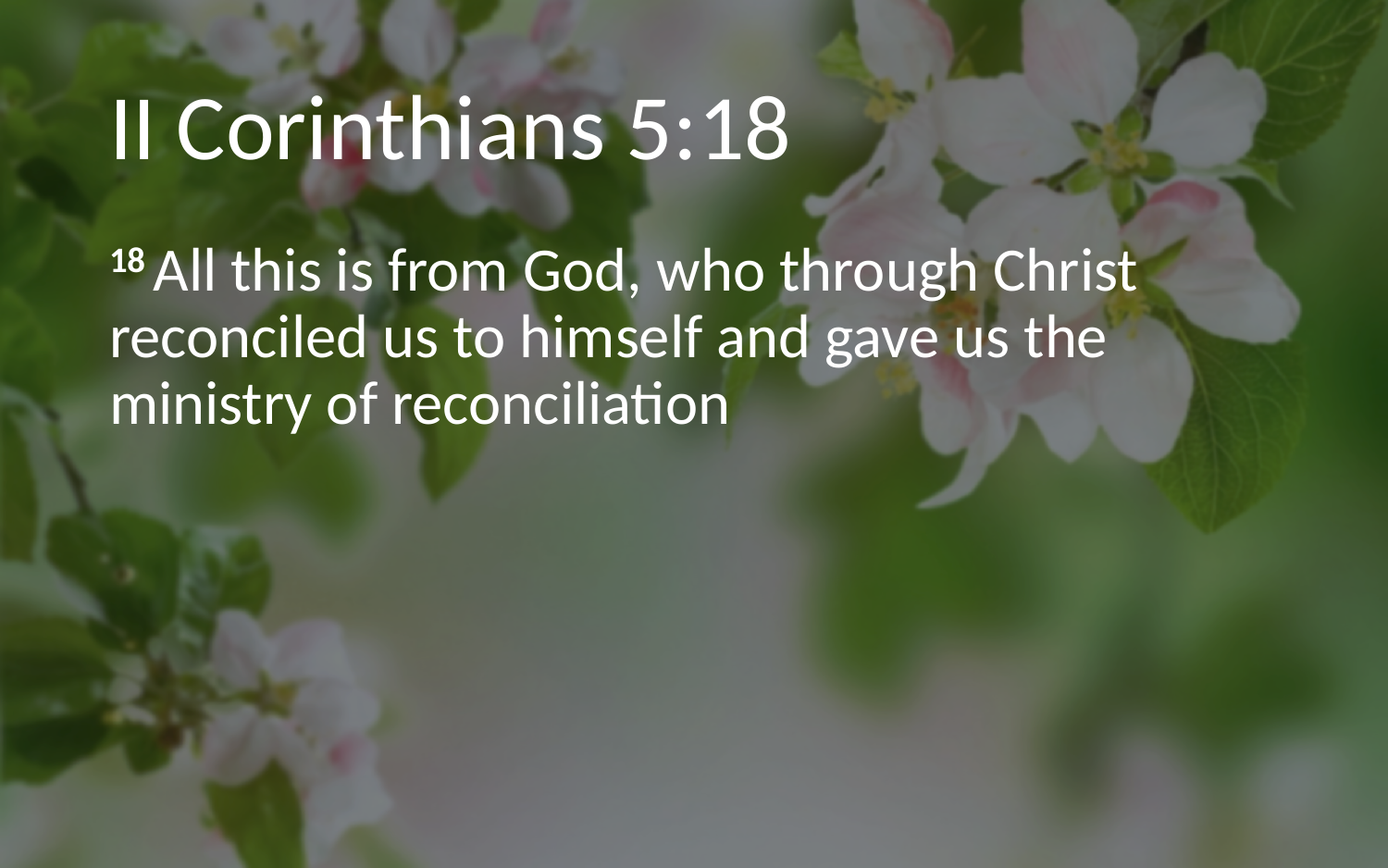

# II Corinthians 5:18
18 All this is from God, who through Christ reconciled us to himself and gave us the ministry of reconciliation